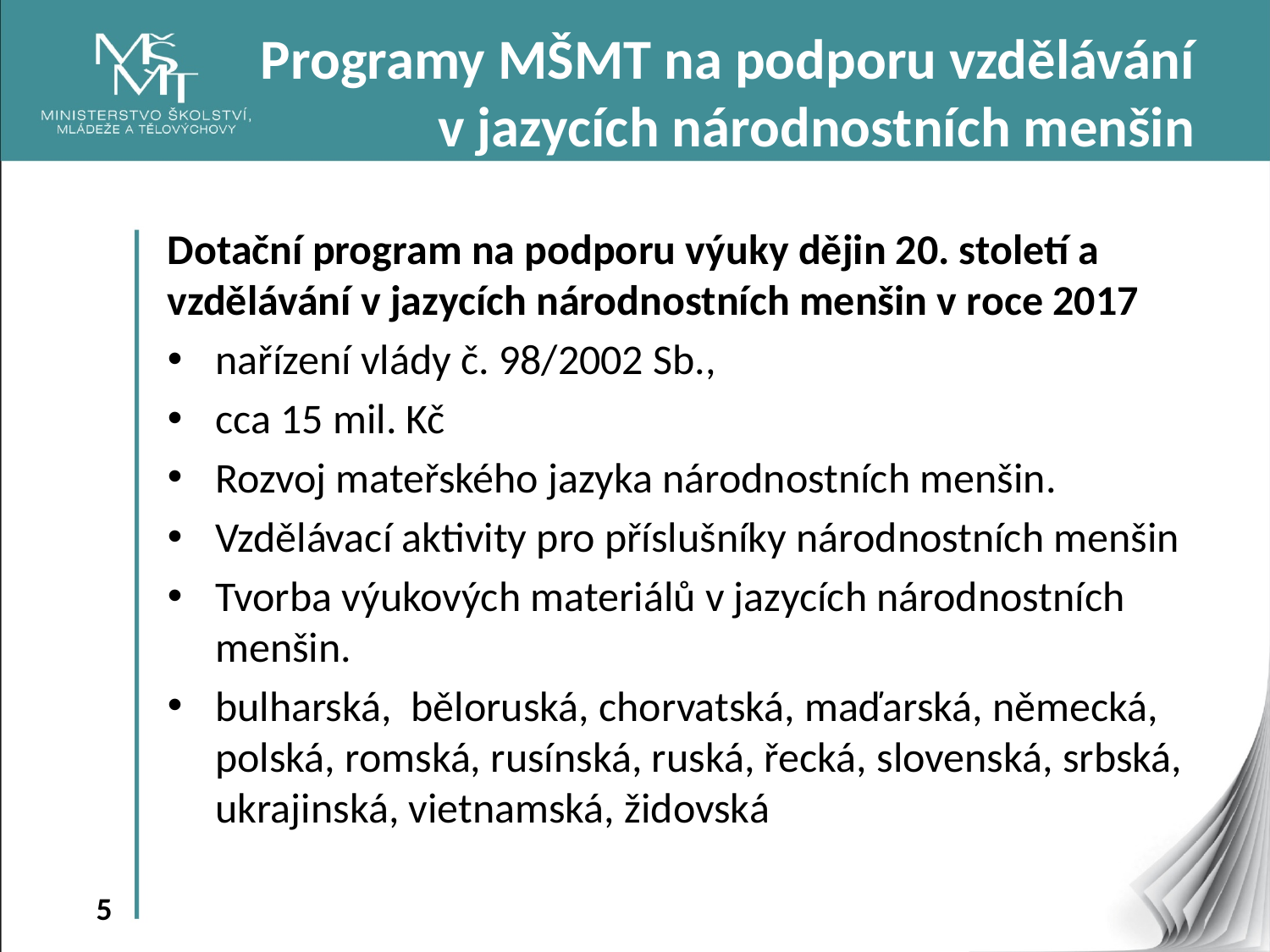

Programy MŠMT na podporu vzdělávání v jazycích národnostních menšin
Dotační program na podporu výuky dějin 20. století a vzdělávání v jazycích národnostních menšin v roce 2017
nařízení vlády č. 98/2002 Sb.,
cca 15 mil. Kč
Rozvoj mateřského jazyka národnostních menšin.
Vzdělávací aktivity pro příslušníky národnostních menšin
Tvorba výukových materiálů v jazycích národnostních menšin.
bulharská,  běloruská, chorvatská, maďarská, německá, polská, romská, rusínská, ruská, řecká, slovenská, srbská, ukrajinská, vietnamská, židovská